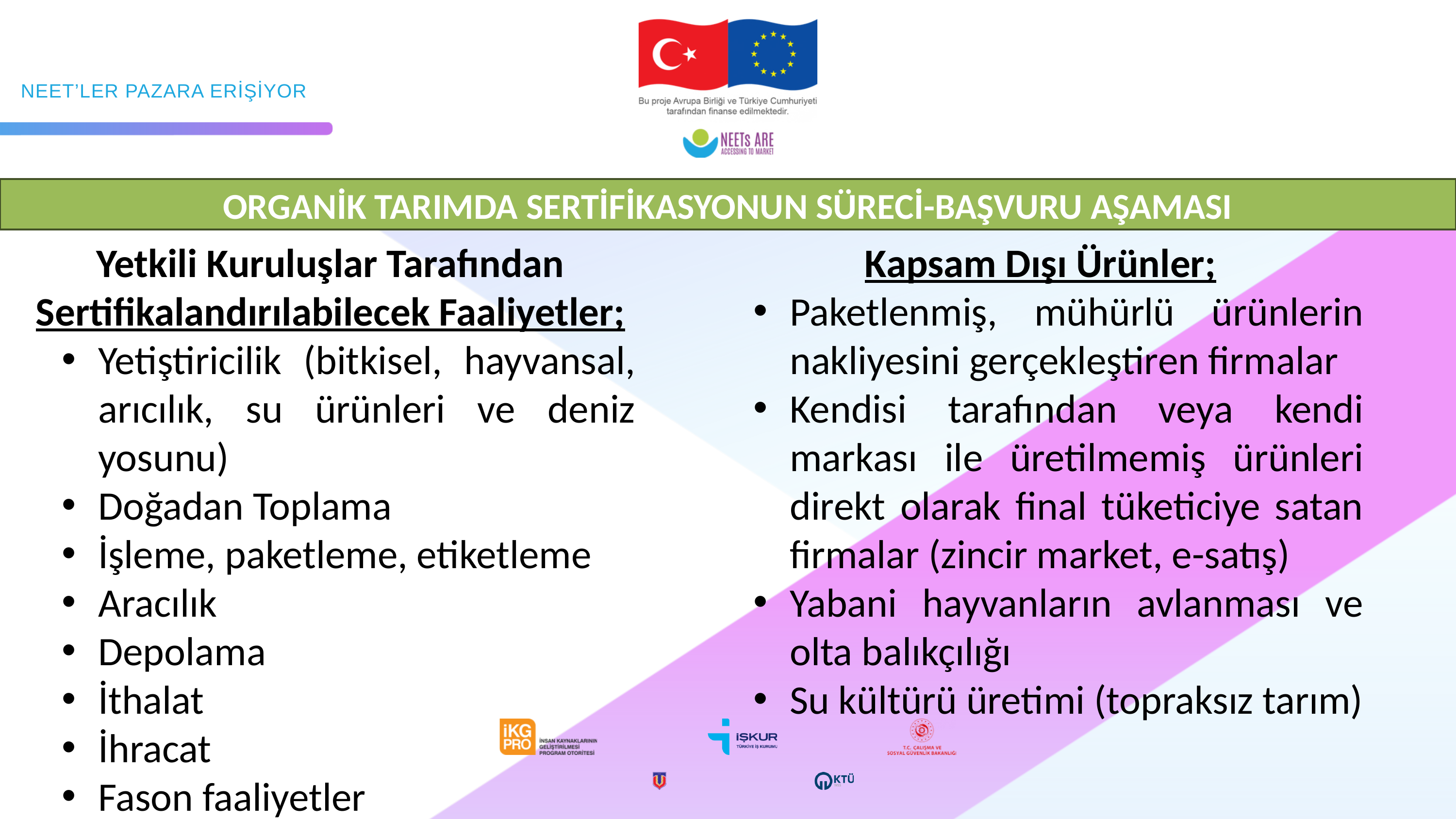

ORGANİK TARIMDA SERTİFİKASYONUN SÜRECİ-BAŞVURU AŞAMASI
Yetkili Kuruluşlar Tarafından Sertifikalandırılabilecek Faaliyetler;
Yetiştiricilik (bitkisel, hayvansal, arıcılık, su ürünleri ve deniz yosunu)
Doğadan Toplama
İşleme, paketleme, etiketleme
Aracılık
Depolama
İthalat
İhracat
Fason faaliyetler
Kapsam Dışı Ürünler;
Paketlenmiş, mühürlü ürünlerin nakliyesini gerçekleştiren firmalar
Kendisi tarafından veya kendi markası ile üretilmemiş ürünleri direkt olarak final tüketiciye satan firmalar (zincir market, e-satış)
Yabani hayvanların avlanması ve olta balıkçılığı
Su kültürü üretimi (topraksız tarım)